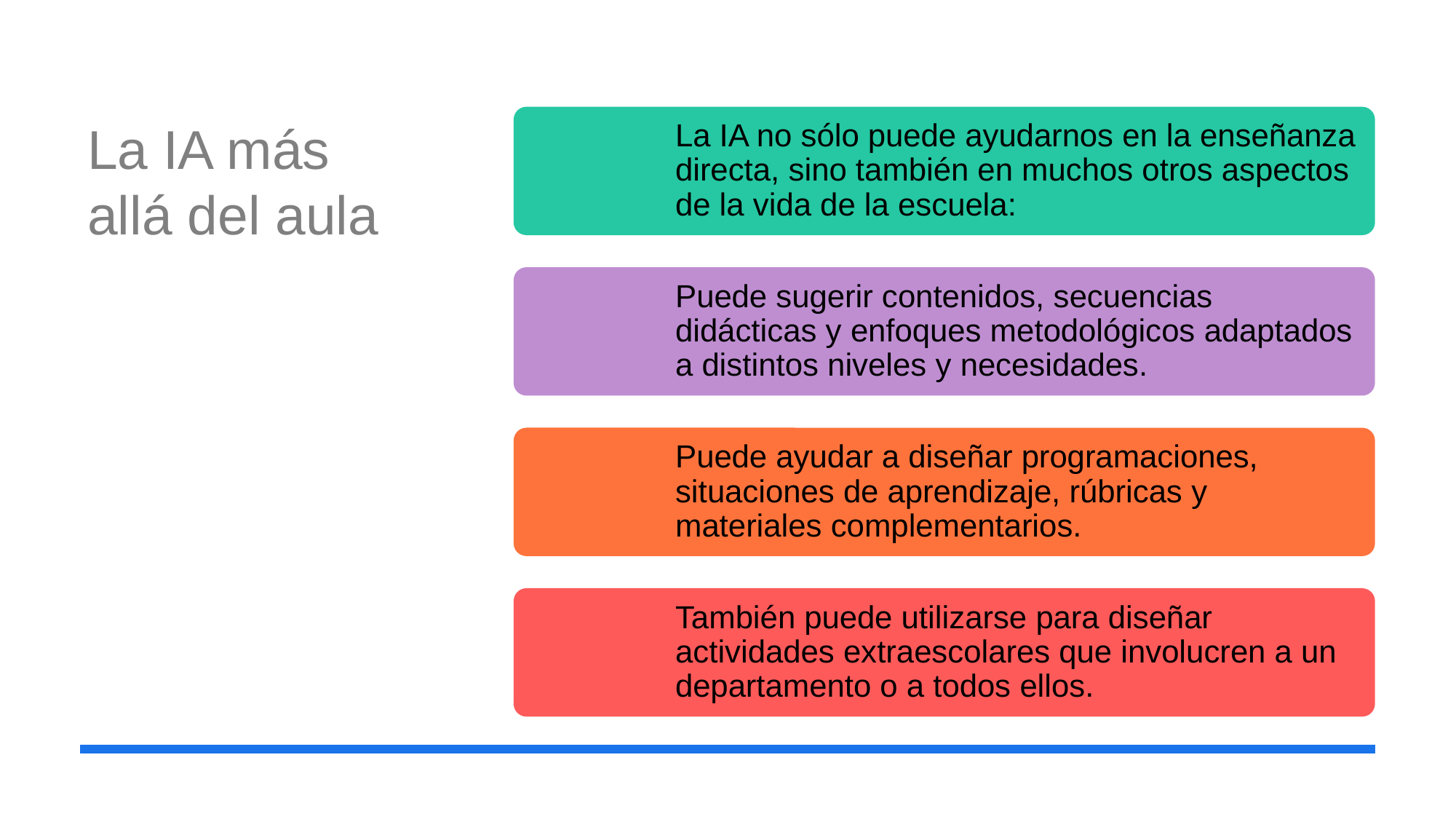

La IA no sólo puede ayudarnos en la enseñanza directa, sino también en muchos otros aspectos de la vida de la escuela:
Puede sugerir contenidos, secuencias didácticas y enfoques metodológicos adaptados a distintos niveles y necesidades.
Puede ayudar a diseñar programaciones, situaciones de aprendizaje, rúbricas y materiales complementarios.
También puede utilizarse para diseñar actividades extraescolares que involucren a un departamento o a todos ellos.
# La IA más allá del aula